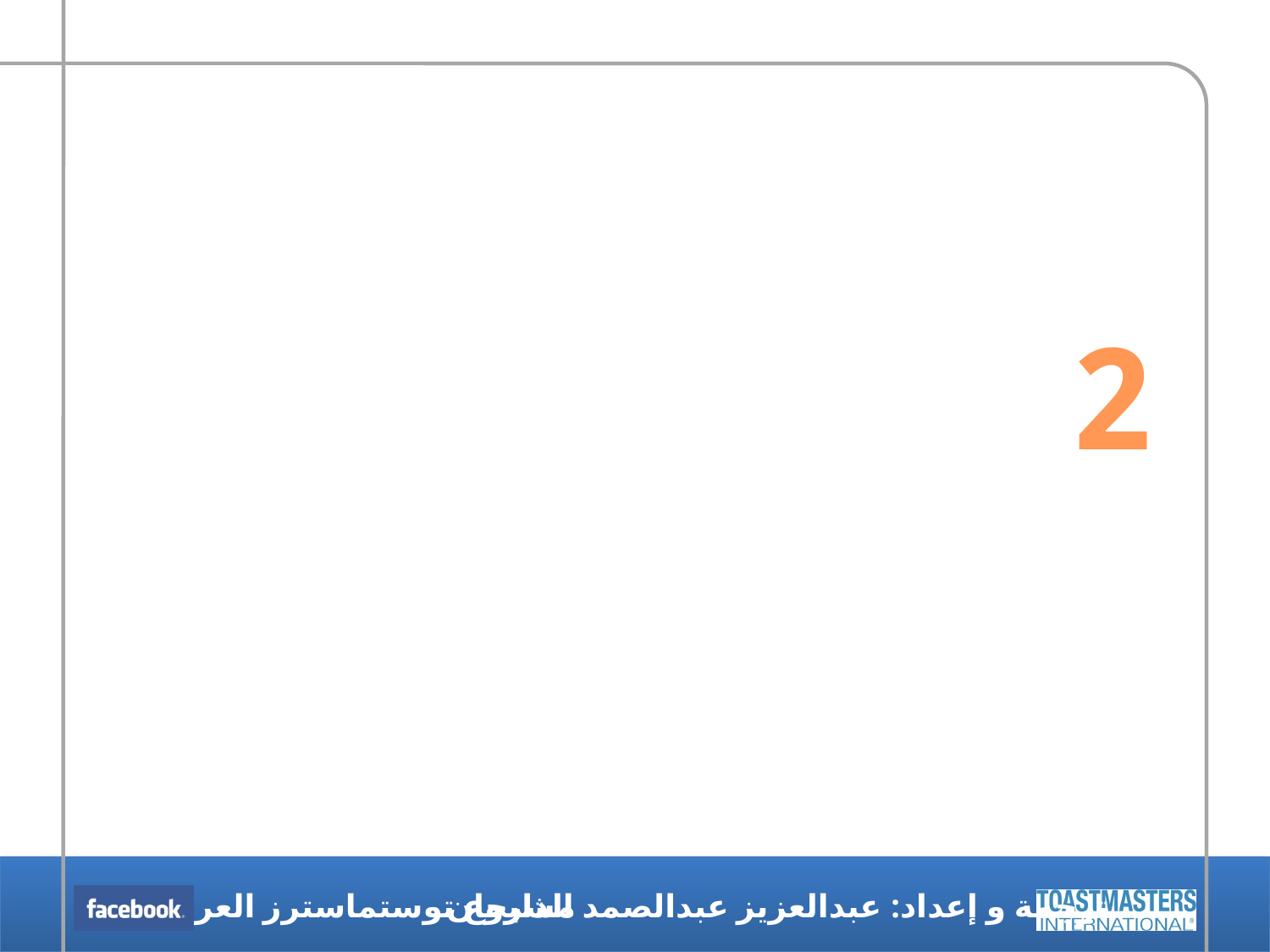

# تمرين ”رئاسة الاجتماعات و الاجراءات البرلمانية“
2